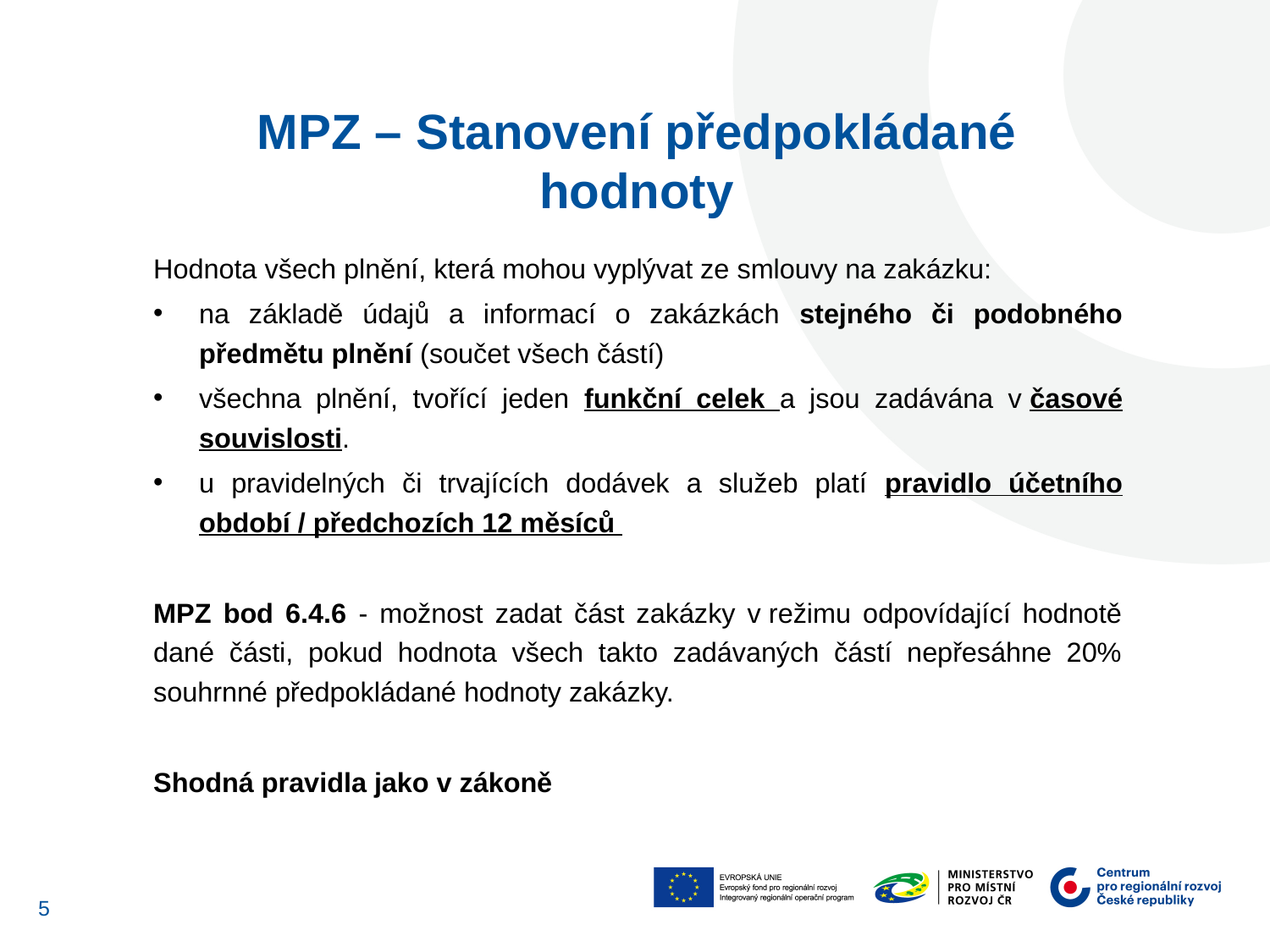

MPZ – Stanovení předpokládané hodnoty
Hodnota všech plnění, která mohou vyplývat ze smlouvy na zakázku:
na základě údajů a informací o zakázkách stejného či podobného předmětu plnění (součet všech částí)
všechna plnění, tvořící jeden funkční celek a jsou zadávána v časové souvislosti.
u pravidelných či trvajících dodávek a služeb platí pravidlo účetního období / předchozích 12 měsíců

MPZ bod 6.4.6 - možnost zadat část zakázky v režimu odpovídající hodnotě dané části, pokud hodnota všech takto zadávaných částí nepřesáhne 20% souhrnné předpokládané hodnoty zakázky.

Shodná pravidla jako v zákoně

5